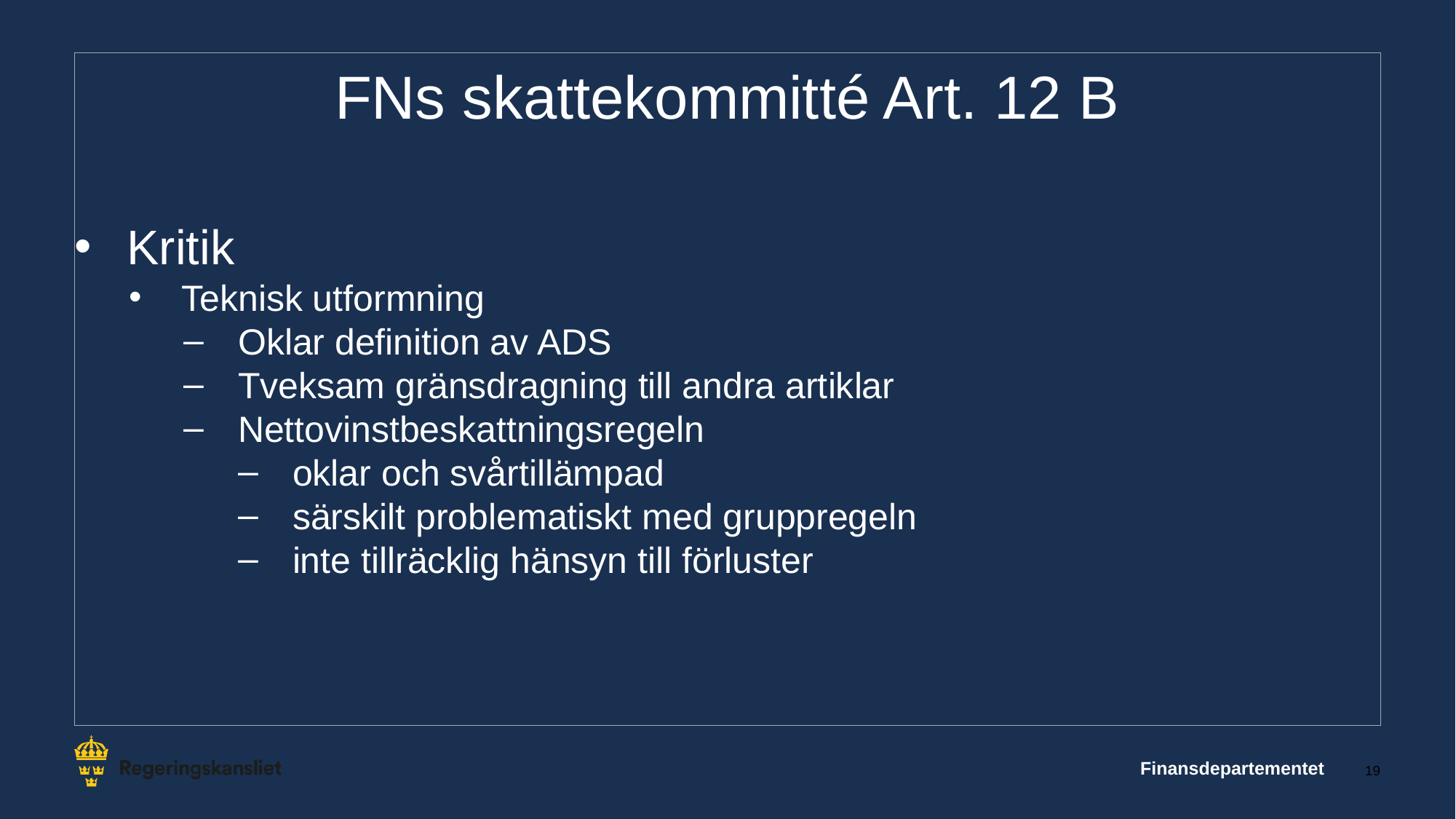

# FNs skattekommitté Art. 12 B
Kritik
Teknisk utformning
Oklar definition av ADS
Tveksam gränsdragning till andra artiklar
Nettovinstbeskattningsregeln
oklar och svårtillämpad
särskilt problematiskt med gruppregeln
inte tillräcklig hänsyn till förluster

Finansdepartementet
19